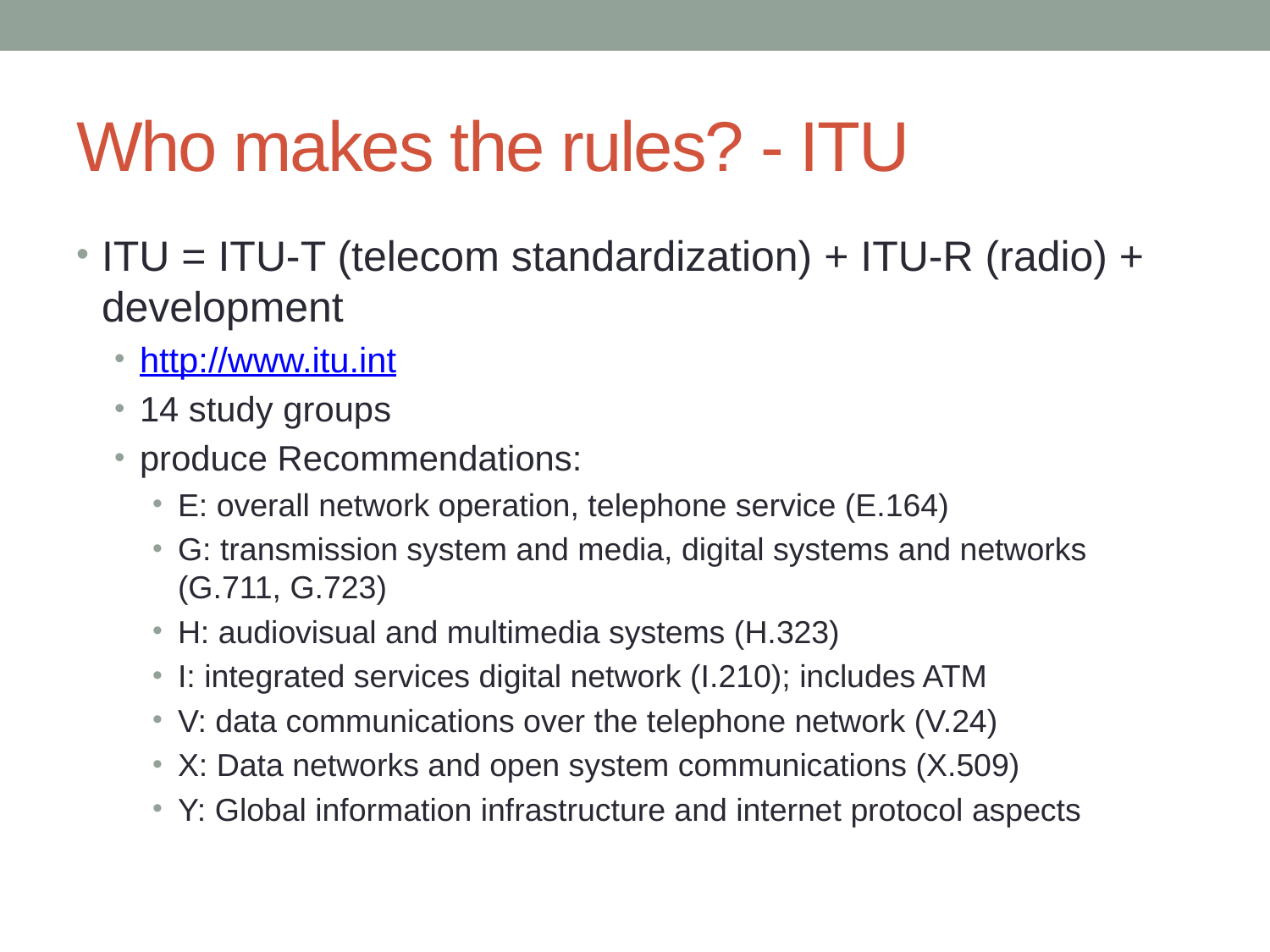

# Who makes the rules? - ITU
ITU = ITU-T (telecom standardization) + ITU-R (radio) + development
http://www.itu.int
14 study groups
produce Recommendations:
E: overall network operation, telephone service (E.164)
G: transmission system and media, digital systems and networks (G.711, G.723)
H: audiovisual and multimedia systems (H.323)
I: integrated services digital network (I.210); includes ATM
V: data communications over the telephone network (V.24)
X: Data networks and open system communications (X.509)
Y: Global information infrastructure and internet protocol aspects